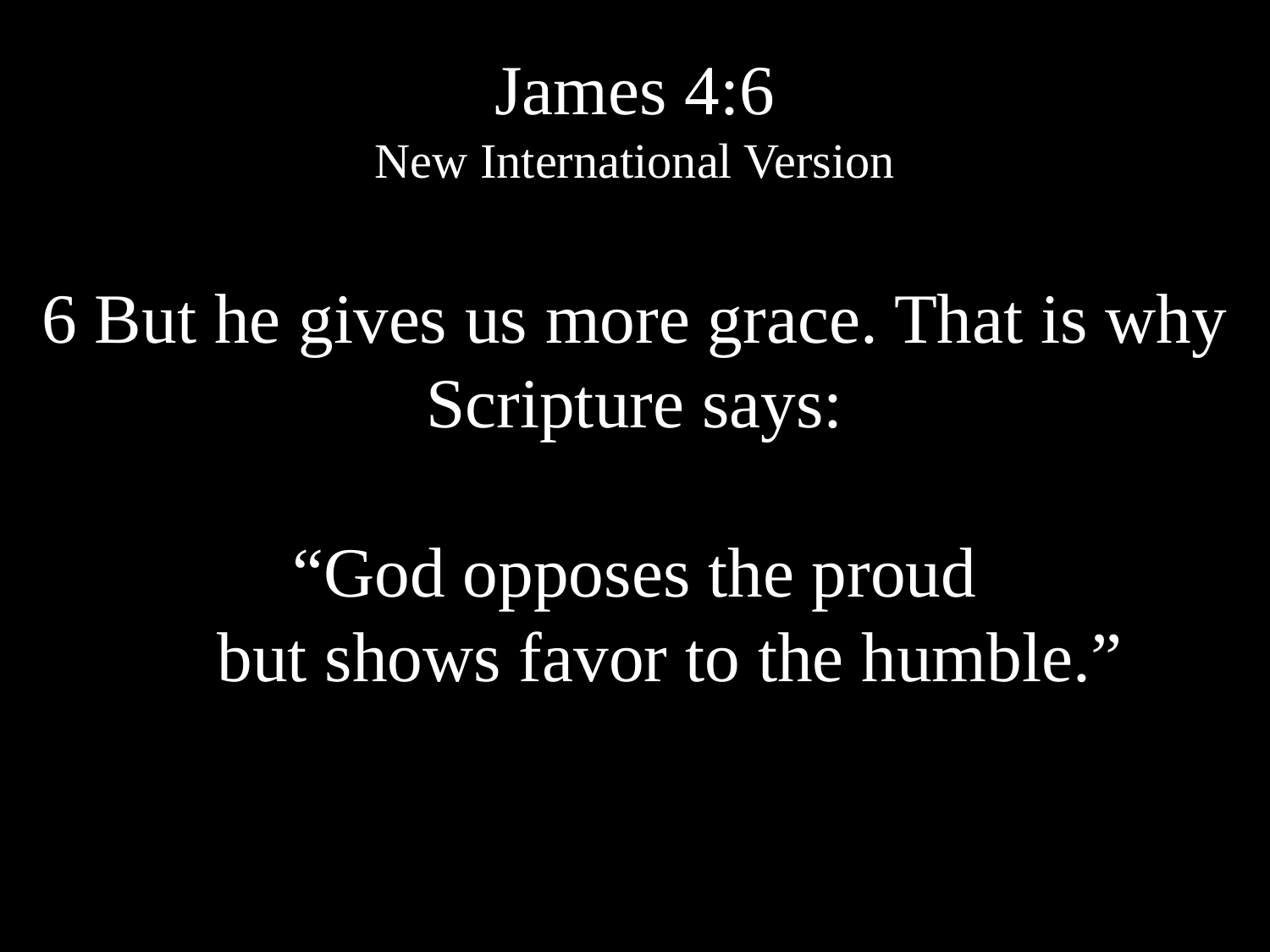

James 4:6
New International Version

6 But he gives us more grace. That is why Scripture says:

“God opposes the proud
    but shows favor to the humble.”